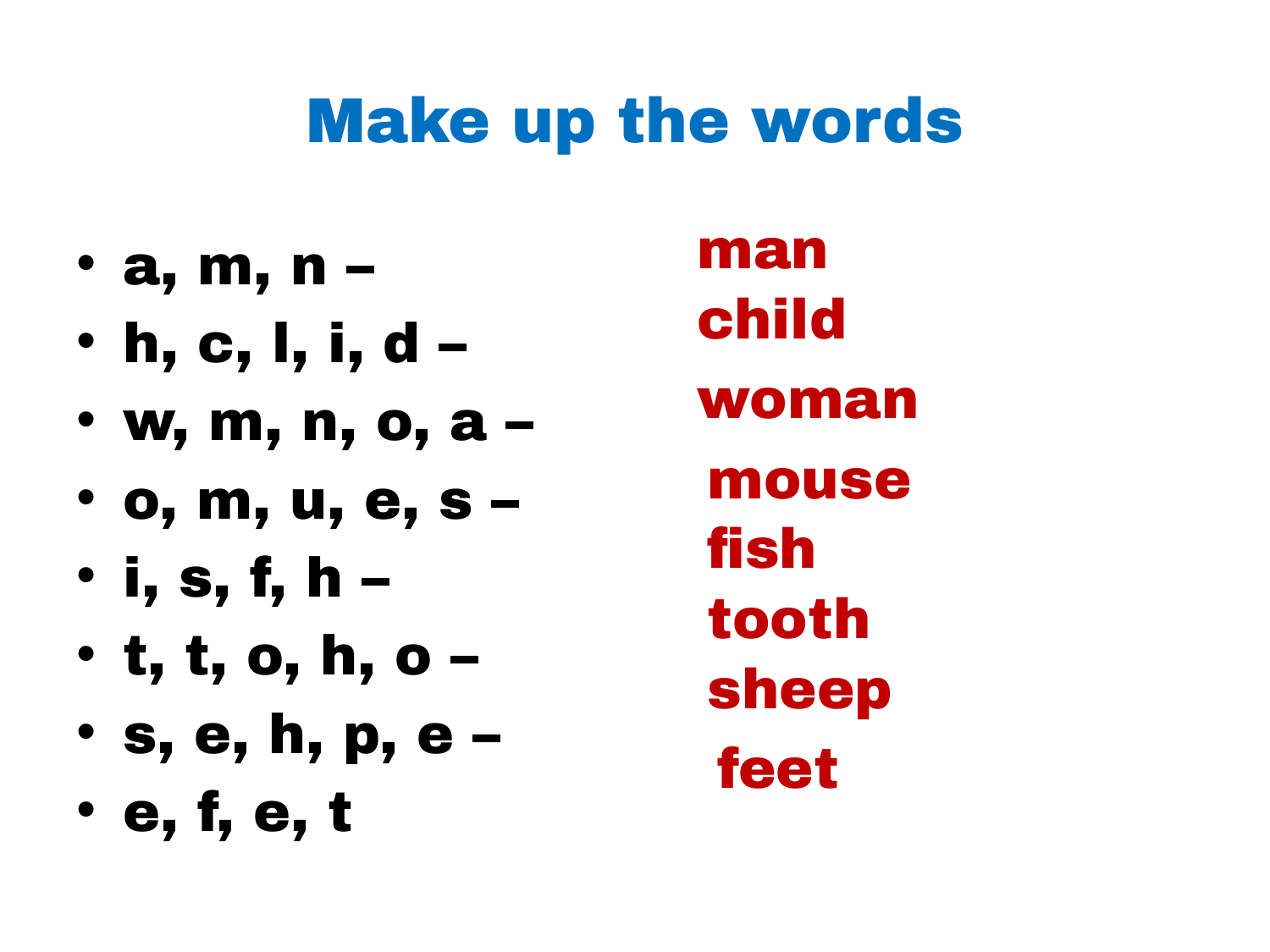

# Make up the words
man
a, m, n –
h, c, l, i, d –
w, m, n, o, a –
o, m, u, e, s –
i, s, f, h –
t, t, o, h, o –
s, e, h, p, e –
e, f, e, t
child
woman
mouse
fish
tooth
sheep
feet